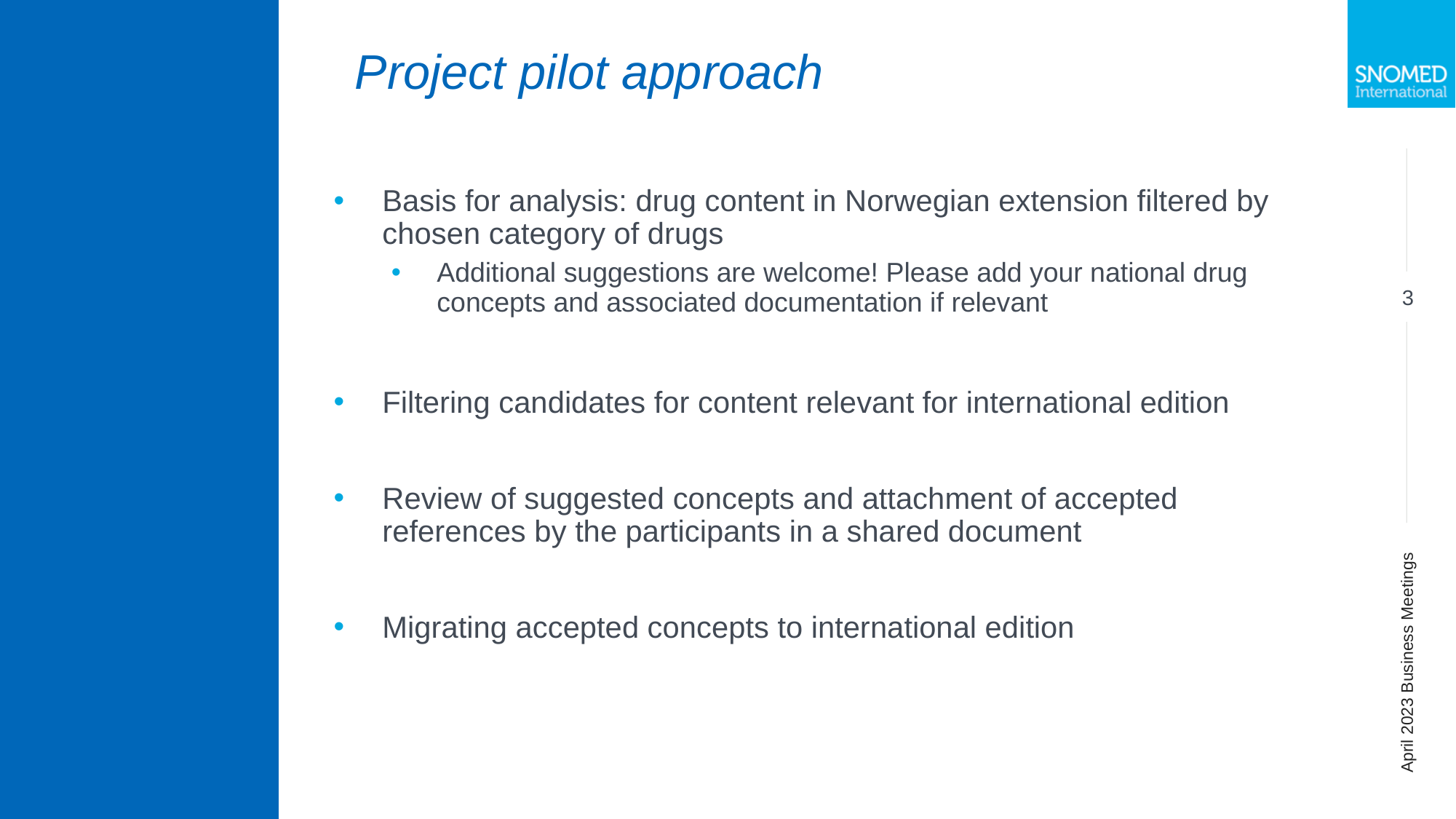

Project pilot approach

Basis for analysis: drug content in Norwegian extension filtered by chosen category of drugs
Additional suggestions are welcome! Please add your national drug concepts and associated documentation if relevant

Filtering candidates for content relevant for international edition

Review of suggested concepts and attachment of accepted references by the participants in a shared document

Migrating accepted concepts to international edition